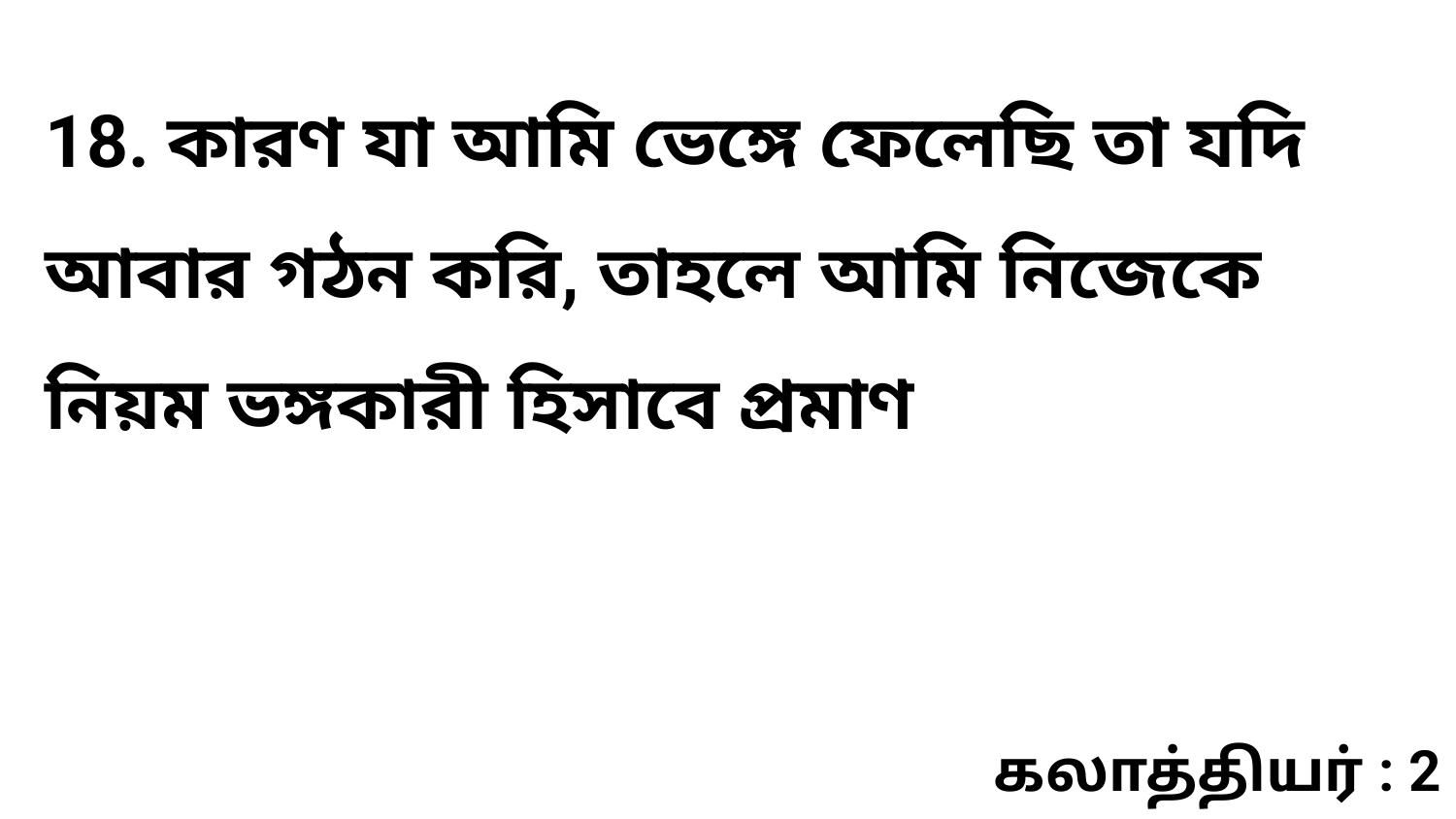

18. কারণ যা আমি ভেঙ্গে ফেলেছি তা যদি আবার গঠন করি, তাহলে আমি নিজেকে নিয়ম ভঙ্গকারী হিসাবে প্রমাণ
கலாத்தியர் : 2